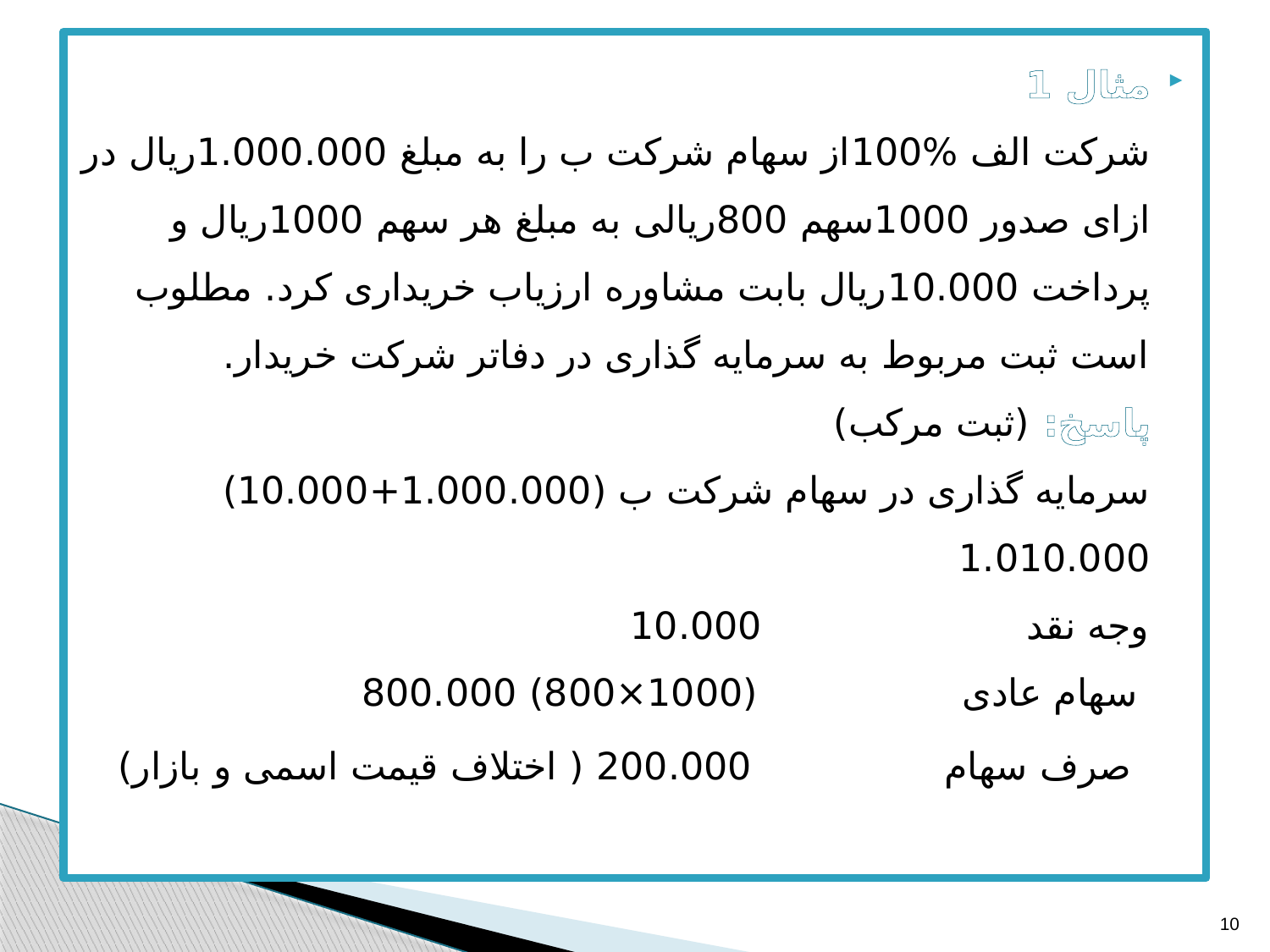

مثال 1
شرکت الف %100از سهام شرکت ب را به مبلغ 1.000.000ریال در ازای صدور 1000سهم 800ریالی به مبلغ هر سهم 1000ریال و پرداخت 10.000ریال بابت مشاوره ارزیاب خریداری کرد. مطلوب است ثبت مربوط به سرمایه گذاری در دفاتر شرکت خریدار.
پاسخ: (ثبت مرکب)
سرمایه گذاری در سهام شرکت ب (1.000.000+10.000) 1.010.000
وجه نقد                      10.000
 سهام عادی                 (1000×800) 800.000
    صرف سهام                200.000 ( اختلاف قیمت اسمی و بازار)
10